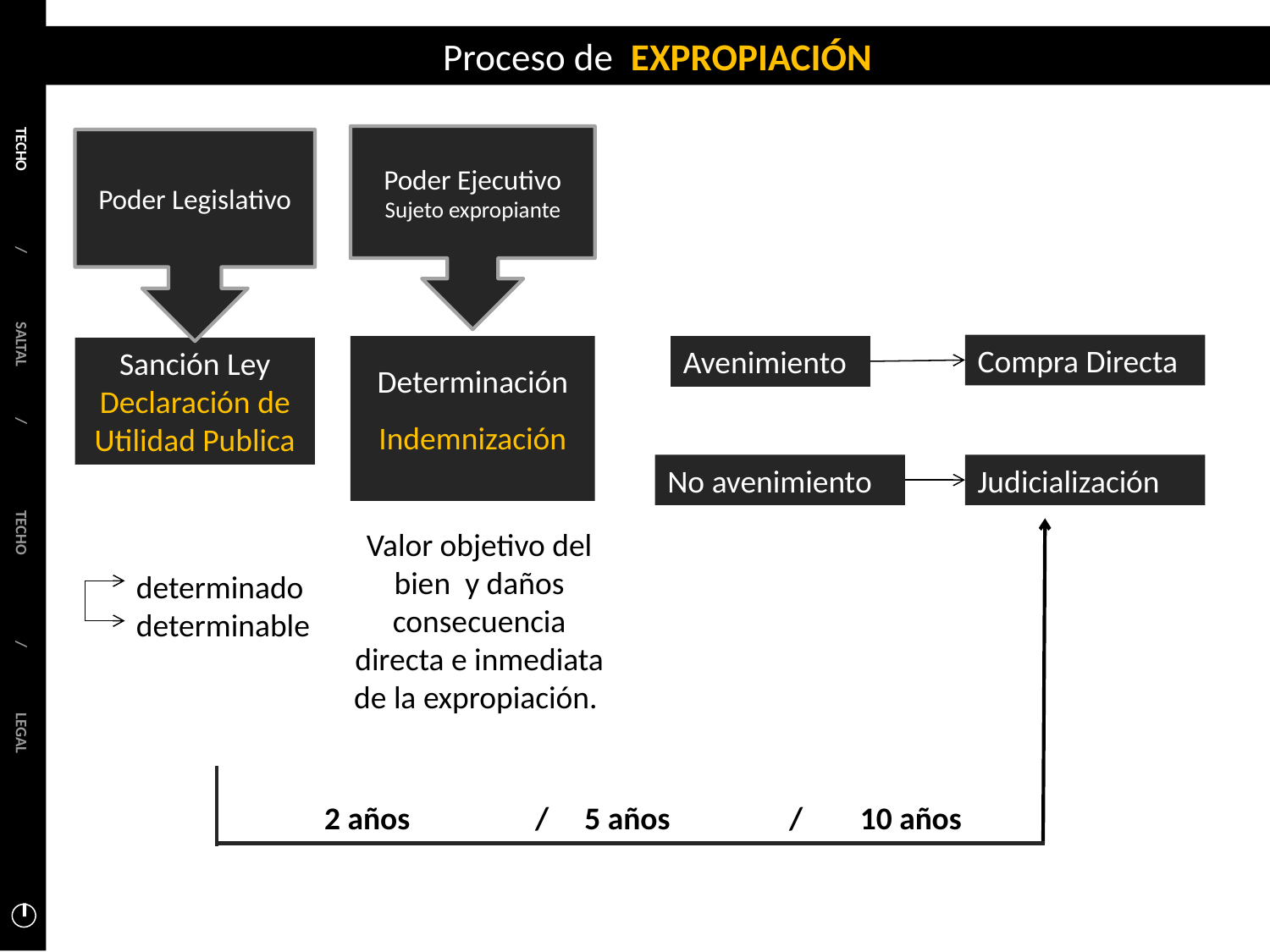

TECHO                     /                   SALTAL              /                        TECHO                        /                  LEGAL

Proceso de  EXPROPIACIÓN
Poder Ejecutivo
Sujeto expropiante
Poder Legislativo
Compra Directa
Determinación Indemnización

Avenimiento
Sanción Ley Declaración de Utilidad Publica
No avenimiento
Judicialización
      2 años	/     5 años	/        10 años
Valor objetivo del bien  y daños consecuencia directa e inmediata de la expropiación.
determinado
determinable